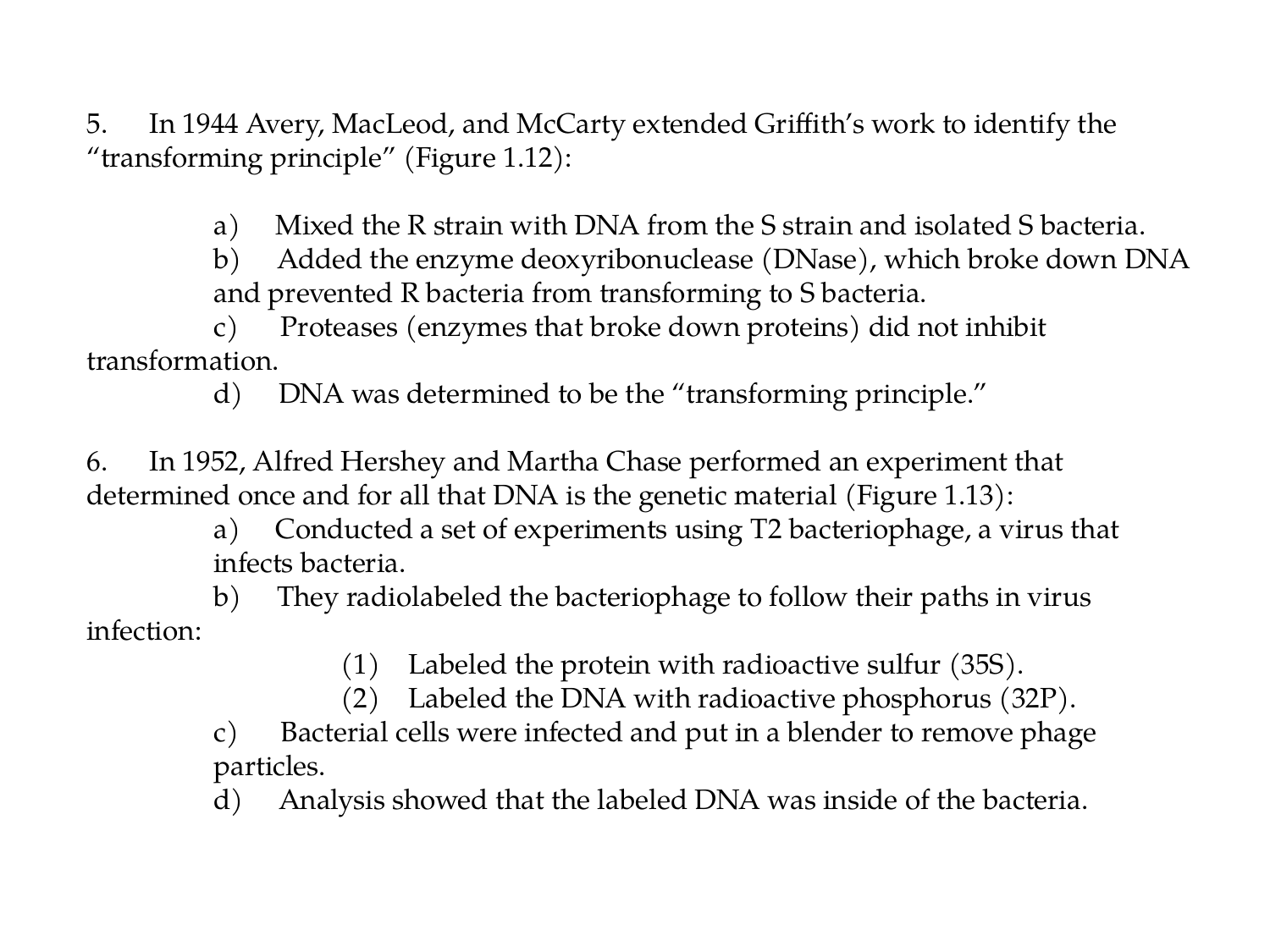

5.      In 1944 Avery, MacLeod, and McCarty extended Griffith’s work to identify the
“transforming principle” (Figure 1.12):

	a)     Mixed the R strain with DNA from the S strain and isolated S bacteria.
	b)     Added the enzyme deoxyribonuclease (DNase), which broke down DNA 	and prevented R bacteria from transforming to S bacteria.
	c)      Proteases (enzymes that broke down proteins) did not inhibit 	transformation.
	d)     DNA was determined to be the “transforming principle.”

6.      In 1952, Alfred Hershey and Martha Chase performed an experiment that determined once and for all that DNA is the genetic material (Figure 1.13):
	a)     Conducted a set of experiments using T2 bacteriophage, a virus that 	infects bacteria.
	b)     They radiolabeled the bacteriophage to follow their paths in virus 	infection:
		(1)    Labeled the protein with radioactive sulfur (35S).
		(2)    Labeled the DNA with radioactive phosphorus (32P).
	c)      Bacterial cells were infected and put in a blender to remove phage 	particles.
	d)     Analysis showed that the labeled DNA was inside of the bacteria.